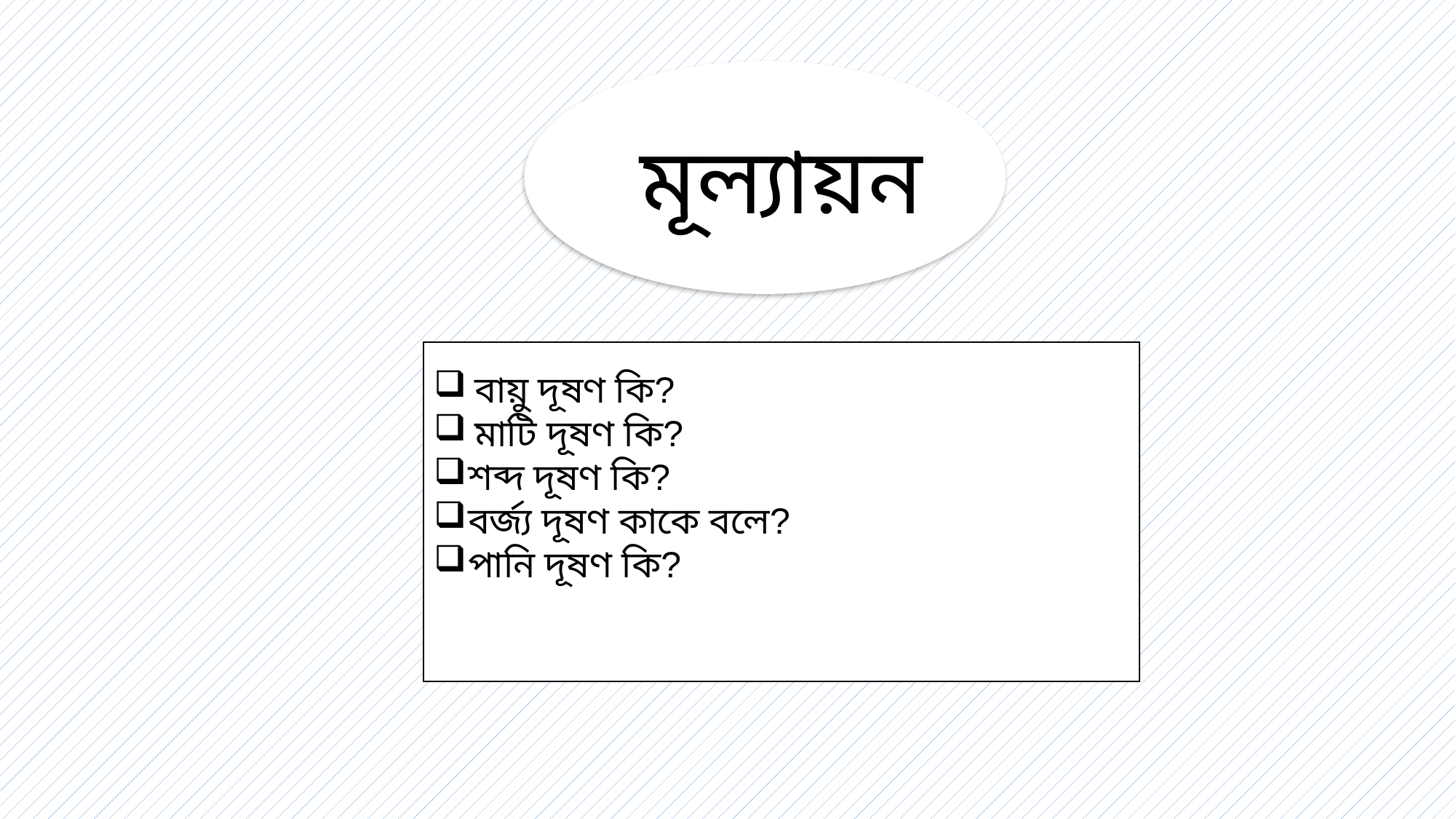

মূল্যায়ন
বায়ু দূষণ কি?
মাটি দূষণ কি?
শব্দ দূষণ কি?
বর্জ্য দূষণ কাকে বলে?
পানি দূষণ কি?